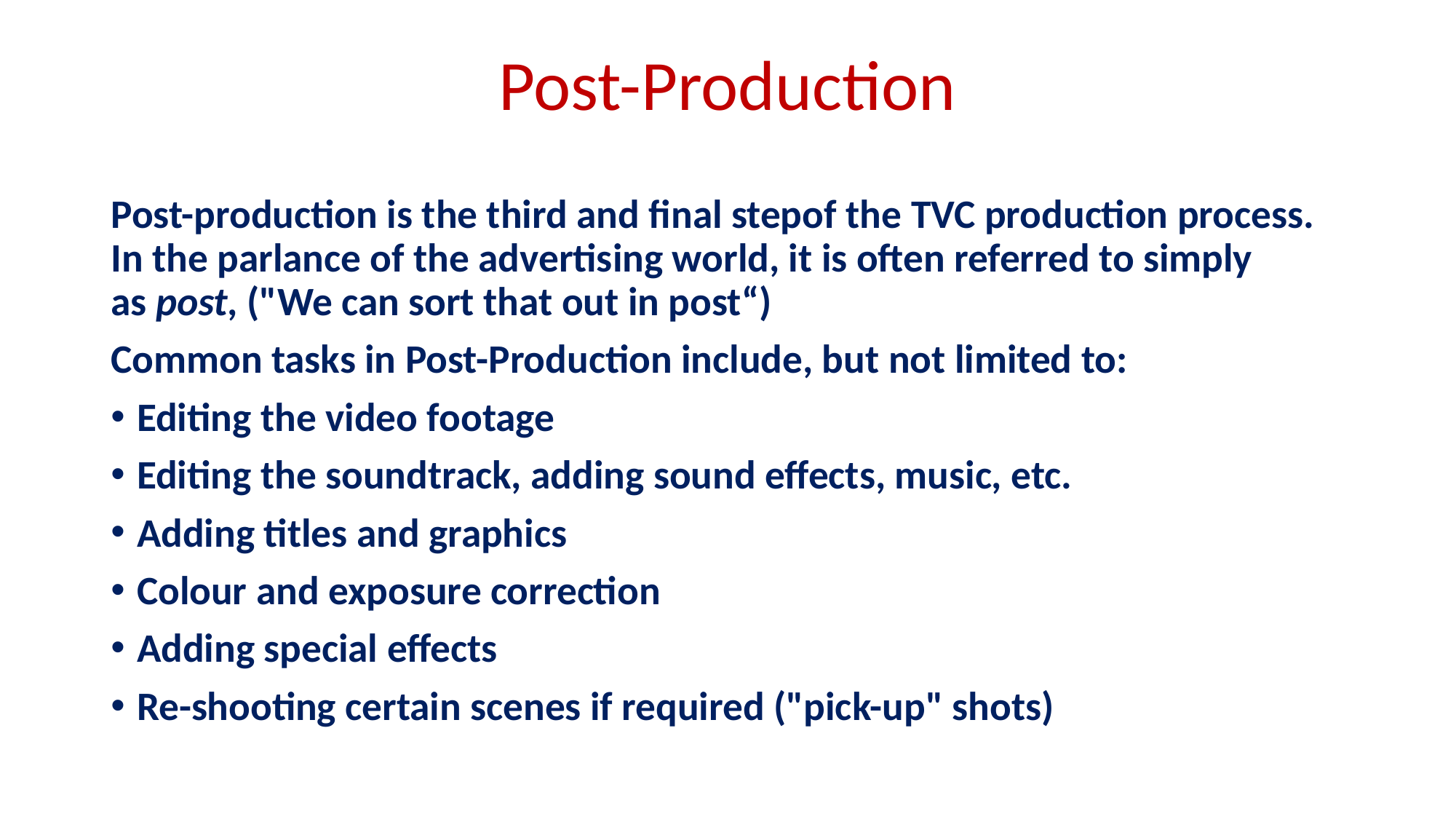

# Post-Production
Post-production is the third and final stepof the TVC production process. In the parlance of the advertising world, it is often referred to simply as post, ("We can sort that out in post“)
Common tasks in Post-Production include, but not limited to:
Editing the video footage
Editing the soundtrack, adding sound effects, music, etc.
Adding titles and graphics
Colour and exposure correction
Adding special effects
Re-shooting certain scenes if required ("pick-up" shots)